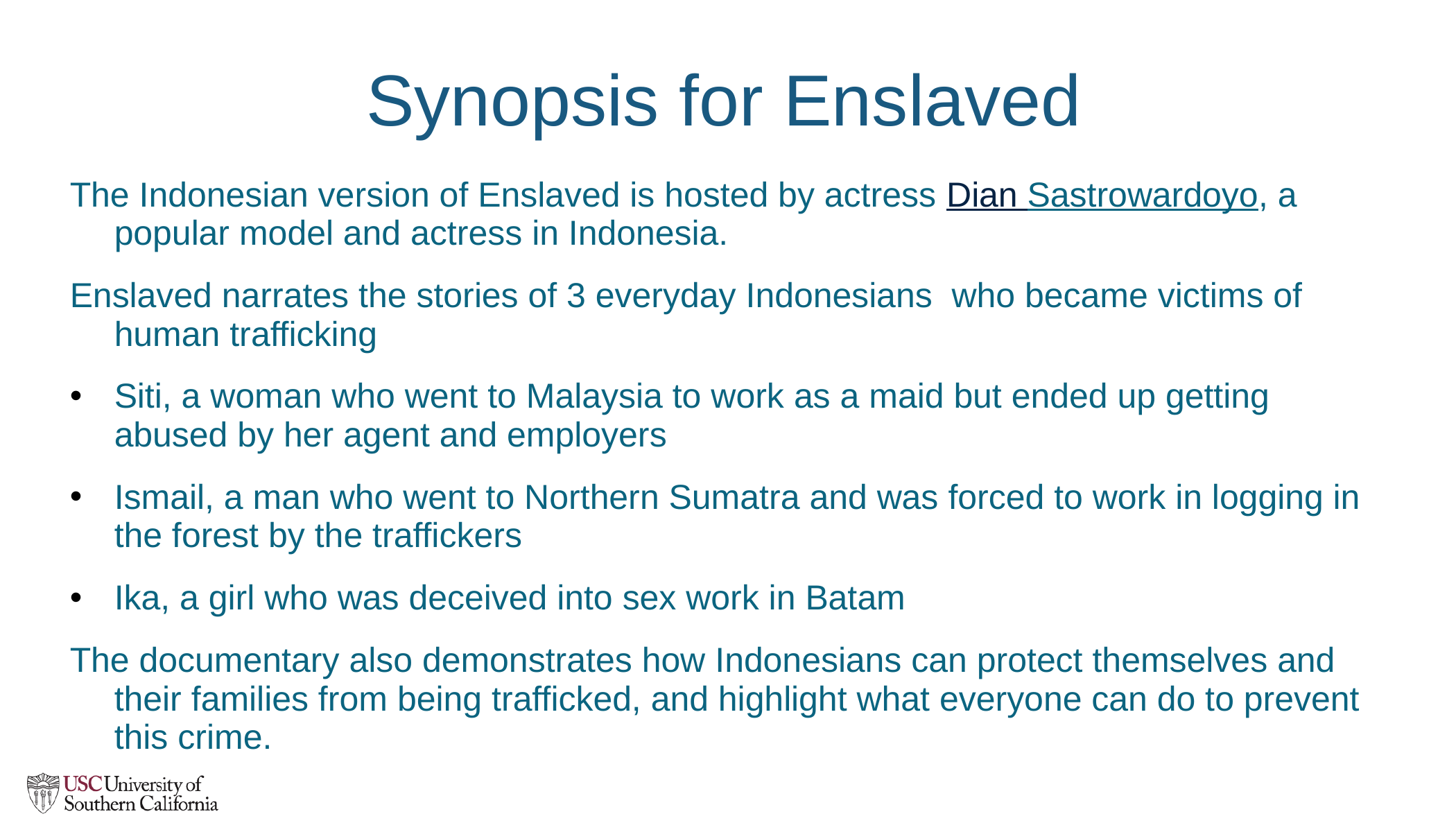

# Synopsis for Enslaved
The Indonesian version of Enslaved is hosted by actress Dian Sastrowardoyo, a popular model and actress in Indonesia.
Enslaved narrates the stories of 3 everyday Indonesians  who became victims of human trafficking
Siti, a woman who went to Malaysia to work as a maid but ended up getting abused by her agent and employers
Ismail, a man who went to Northern Sumatra and was forced to work in logging in the forest by the traffickers
Ika, a girl who was deceived into sex work in Batam
The documentary also demonstrates how Indonesians can protect themselves and their families from being trafficked, and highlight what everyone can do to prevent this crime.